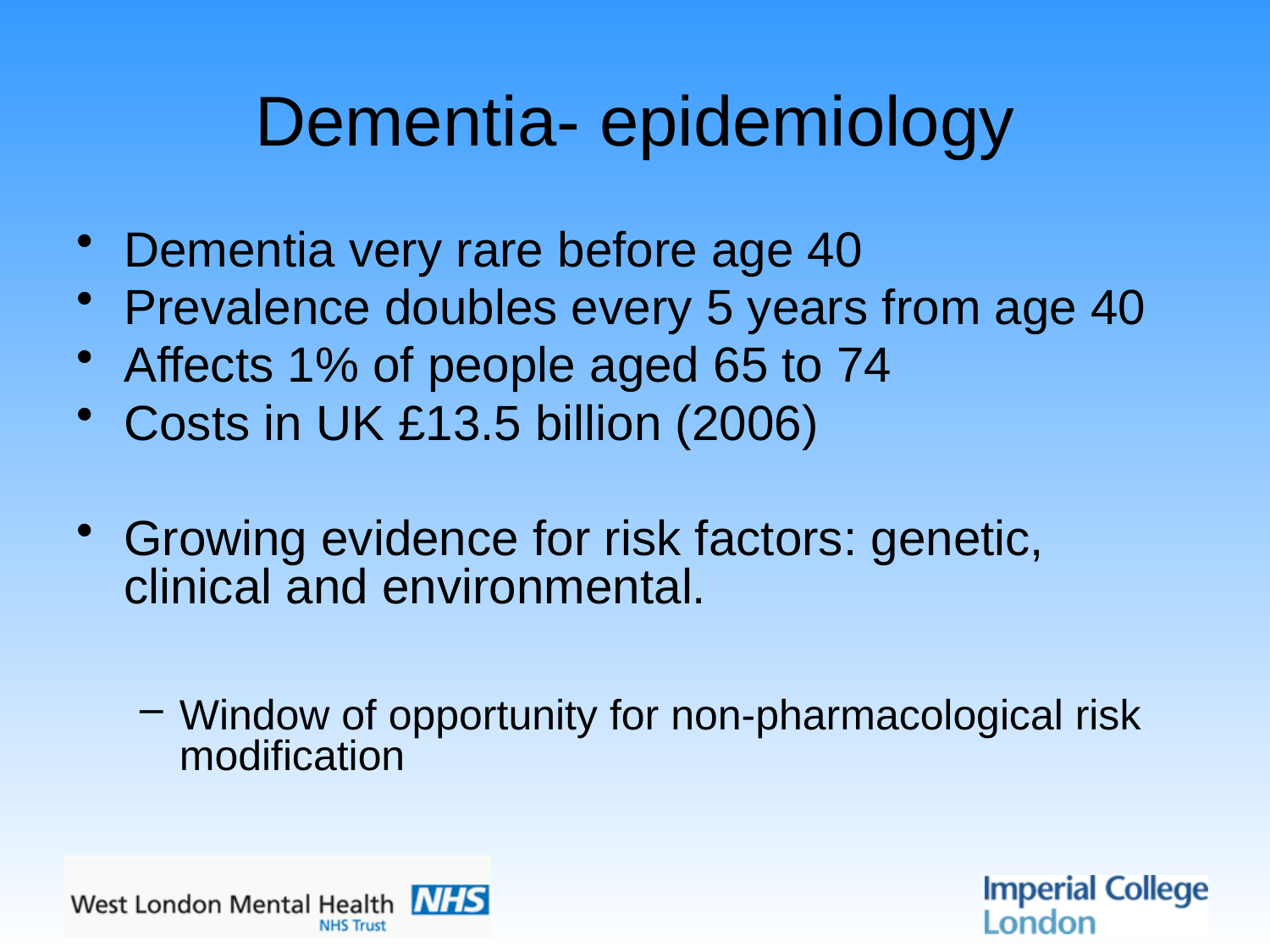

Dementia- epidemiology
Dementia very rare before age 40
Prevalence doubles every 5 years from age 40
Affects 1% of people aged 65 to 74
Costs in UK £13.5 billion (2006)

Growing evidence for risk factors: genetic, clinical and environmental.

Window of opportunity for non-pharmacological risk modification